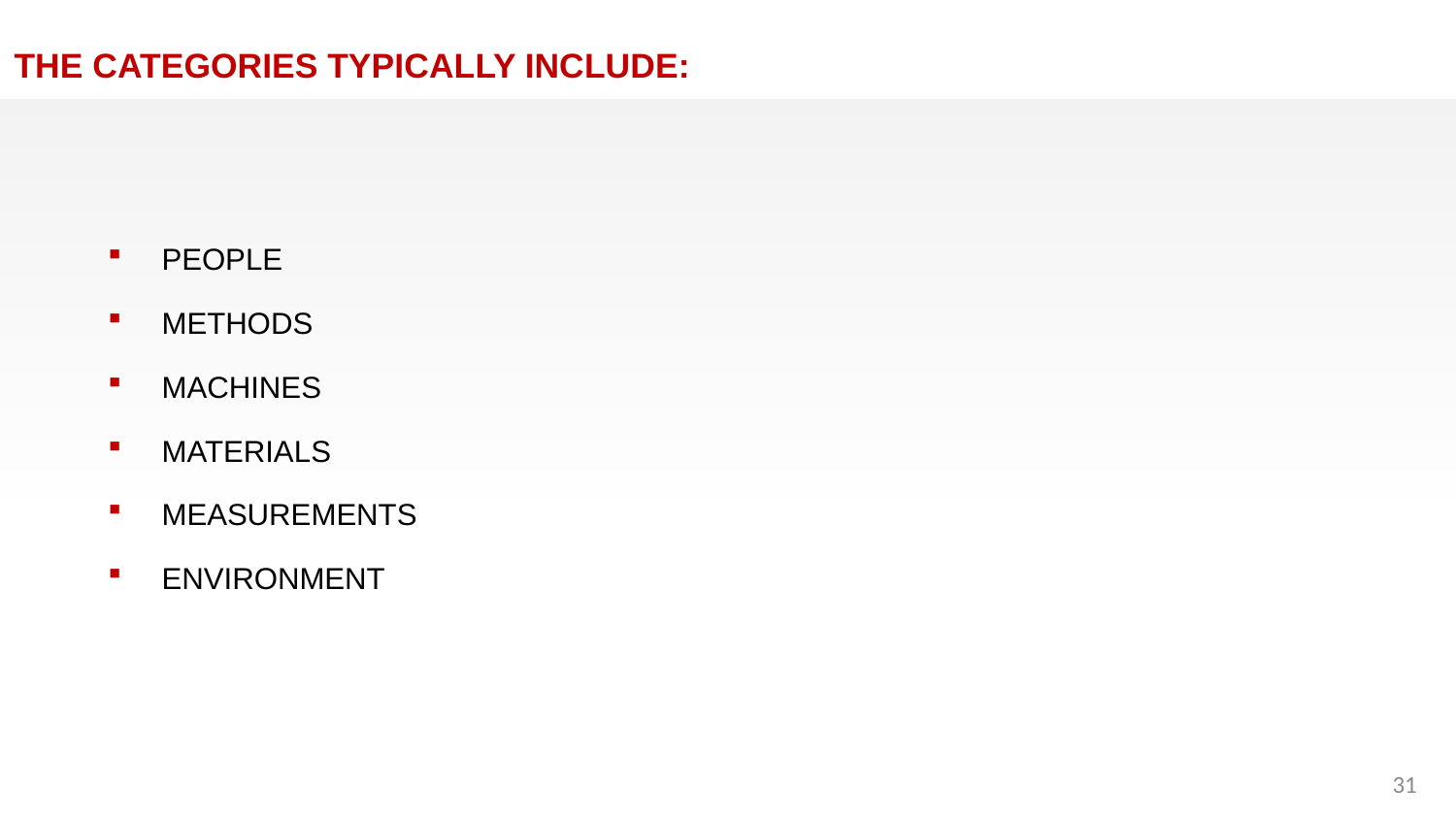

THE CATEGORIES TYPICALLY INCLUDE:
 PEOPLE
 METHODS
 MACHINES
 MATERIALS
 MEASUREMENTS
 ENVIRONMENT